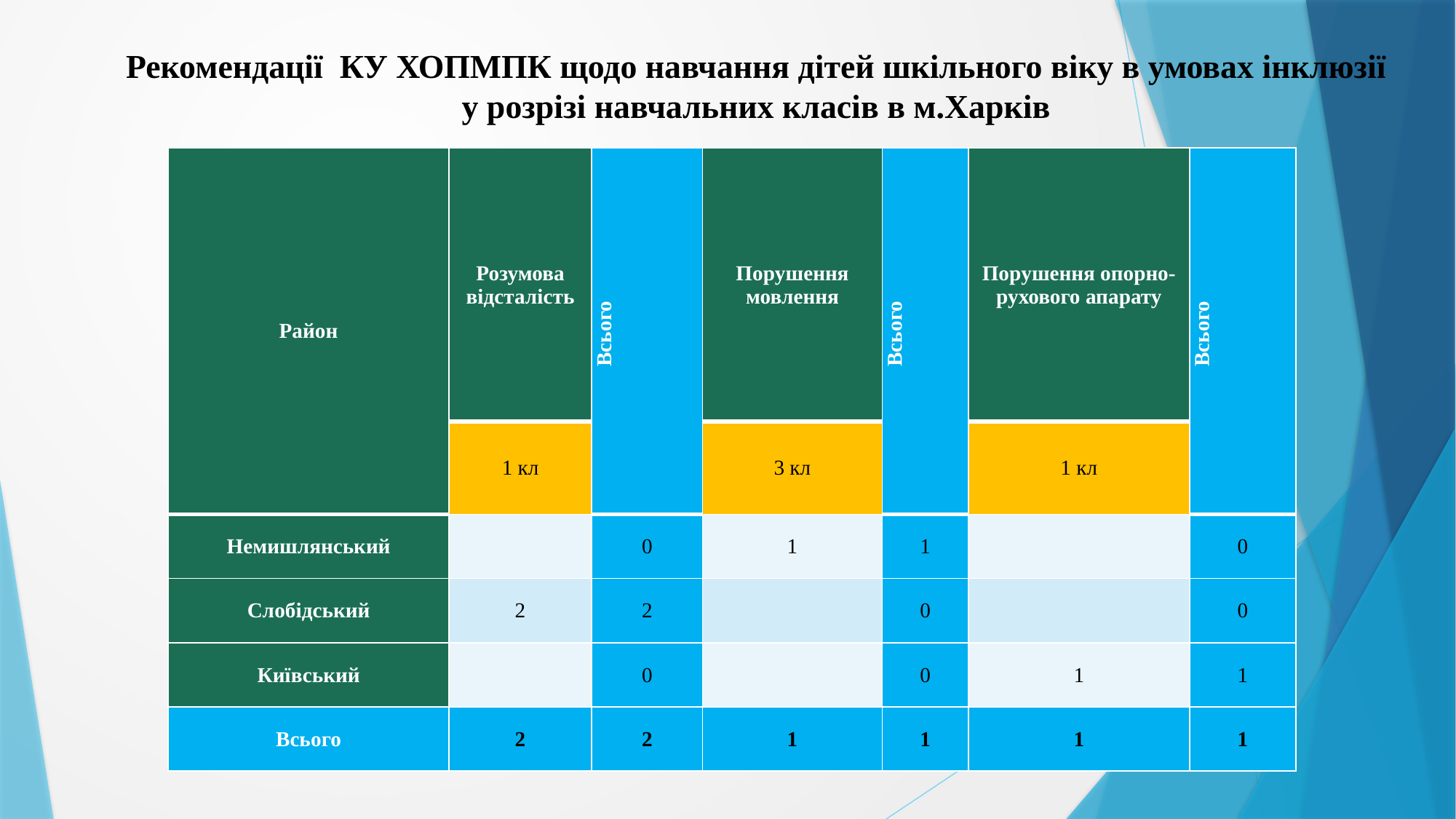

Рекомендації  КУ ХОПМПК щодо навчання дітей шкільного віку в умовах інклюзії у розрізі навчальних класів в м.Харків
| Район | Розумова відсталість | Всього | Порушення мовлення | Всього | Порушення опорно-рухового апарату | Всього |
| --- | --- | --- | --- | --- | --- | --- |
|  | 1 кл |  | 3 кл |  | 1 кл |  |
| Немишлянський |  | 0 | 1 | 1 |  | 0 |
| Слобідський | 2 | 2 |  | 0 |  | 0 |
| Київський |  | 0 |  | 0 | 1 | 1 |
| Всього | 2 | 2 | 1 | 1 | 1 | 1 |